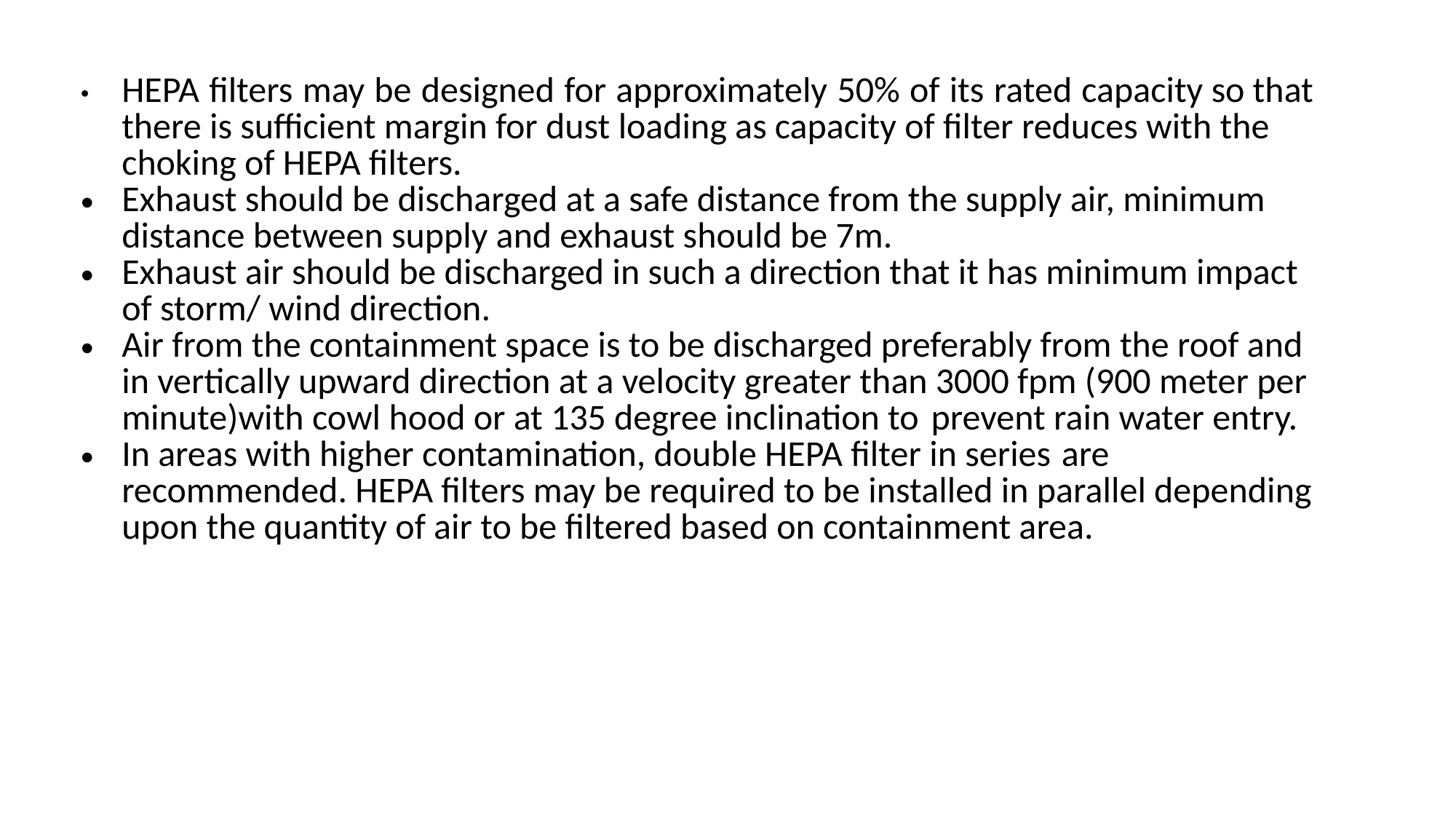

| HEPA filters may be designed for approximately 50% of its rated capacity so that there is sufficient margin for dust loading as capacity of filter reduces with the choking of HEPA filters. Exhaust should be discharged at a safe distance from the supply air, minimum distance between supply and exhaust should be 7m. Exhaust air should be discharged in such a direction that it has minimum impact of storm/ wind direction. Air from the containment space is to be discharged preferably from the roof and in vertically upward direction at a velocity greater than 3000 fpm (900 meter per minute)with cowl hood or at 135 degree inclination to prevent rain water entry. In areas with higher contamination, double HEPA filter in series are recommended. HEPA filters may be required to be installed in parallel depending upon the quantity of air to be filtered based on containment area. |
| --- |